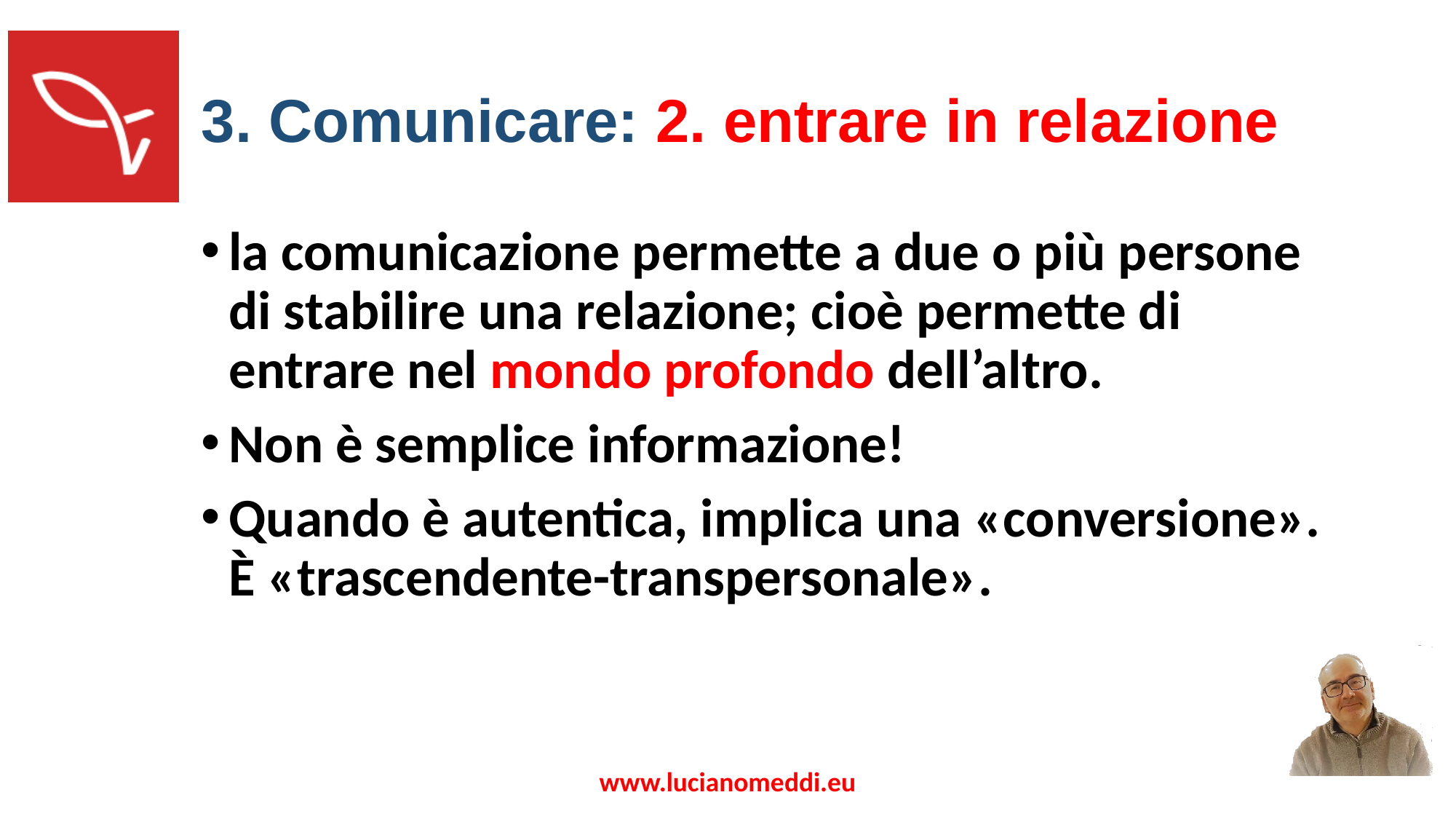

# 3. Comunicare: 2. entrare in relazione
la comunicazione permette a due o più persone di stabilire una relazione; cioè permette di entrare nel mondo profondo dell’altro.
Non è semplice informazione!
Quando è autentica, implica una «conversione». È «trascendente-transpersonale».
www.lucianomeddi.eu